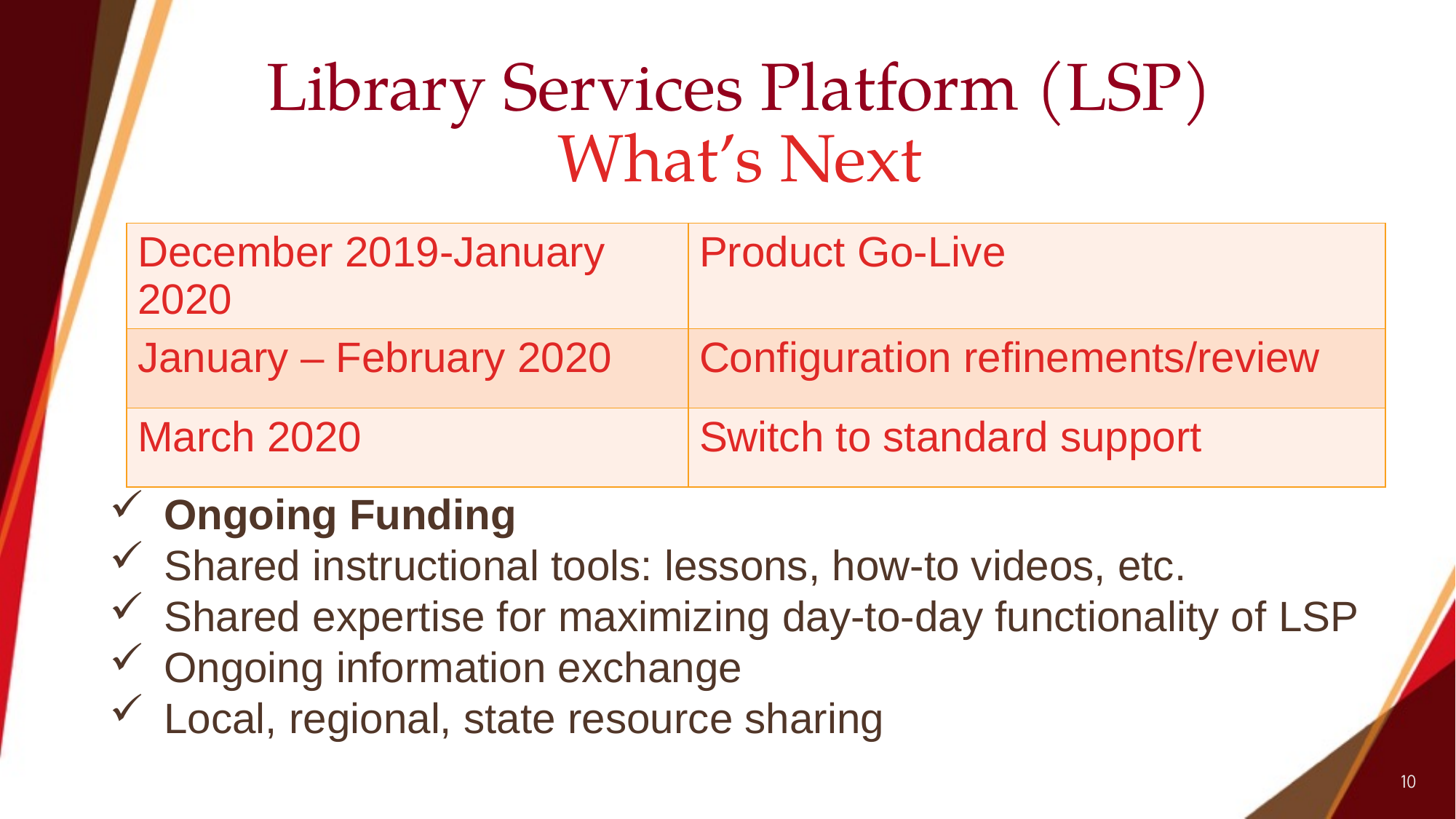

# Library Services Platform (LSP) What’s Next
| December 2019-January 2020 | Product Go-Live |
| --- | --- |
| January – February 2020 | Configuration refinements/review |
| March 2020 | Switch to standard support |
Ongoing Funding
Shared instructional tools: lessons, how-to videos, etc.
Shared expertise for maximizing day-to-day functionality of LSP
Ongoing information exchange
Local, regional, state resource sharing

10